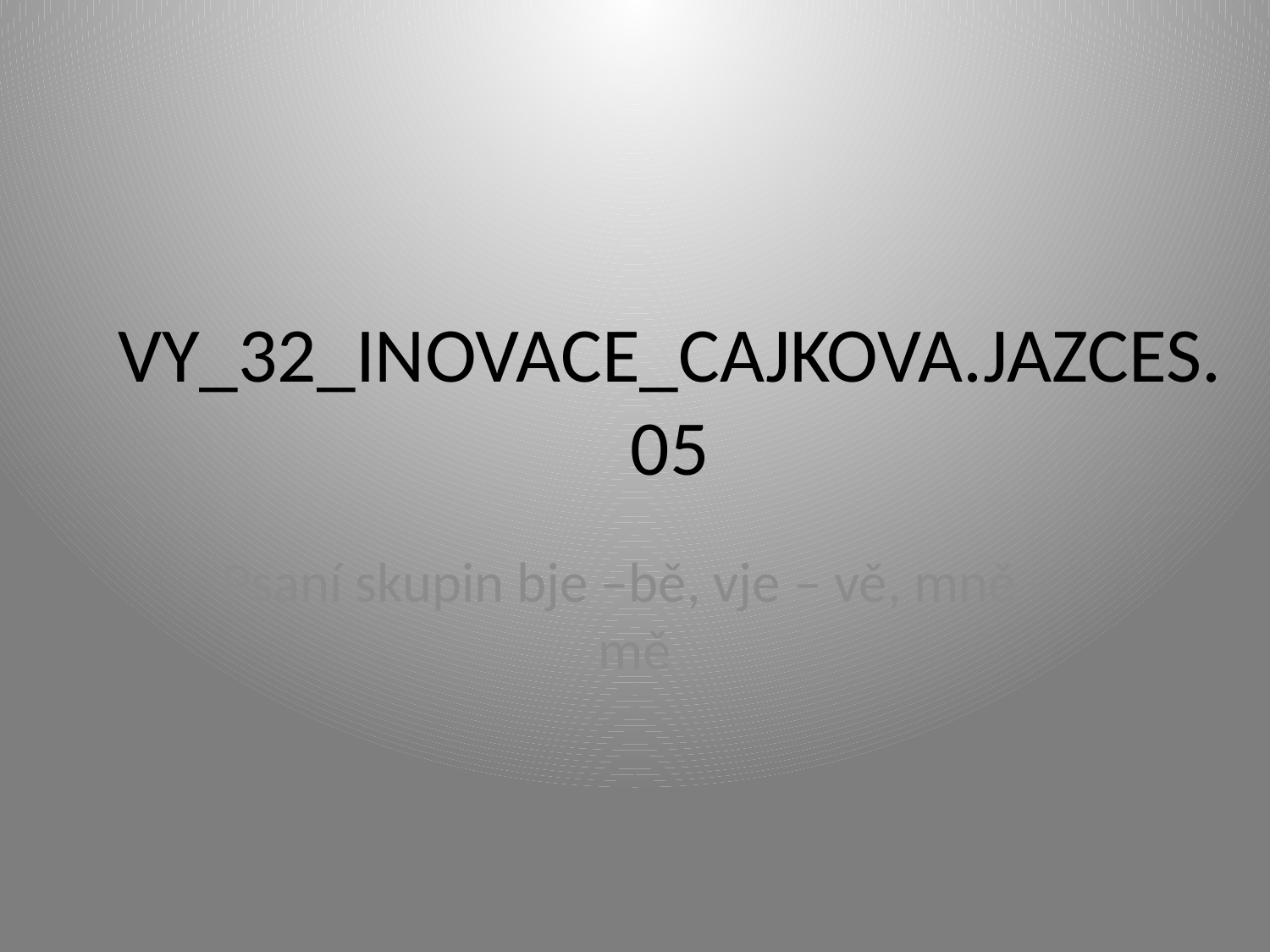

# VY_32_INOVACE_CAJKOVA.JAZCES.05
Psaní skupin bje –bě, vje – vě, mně -mě